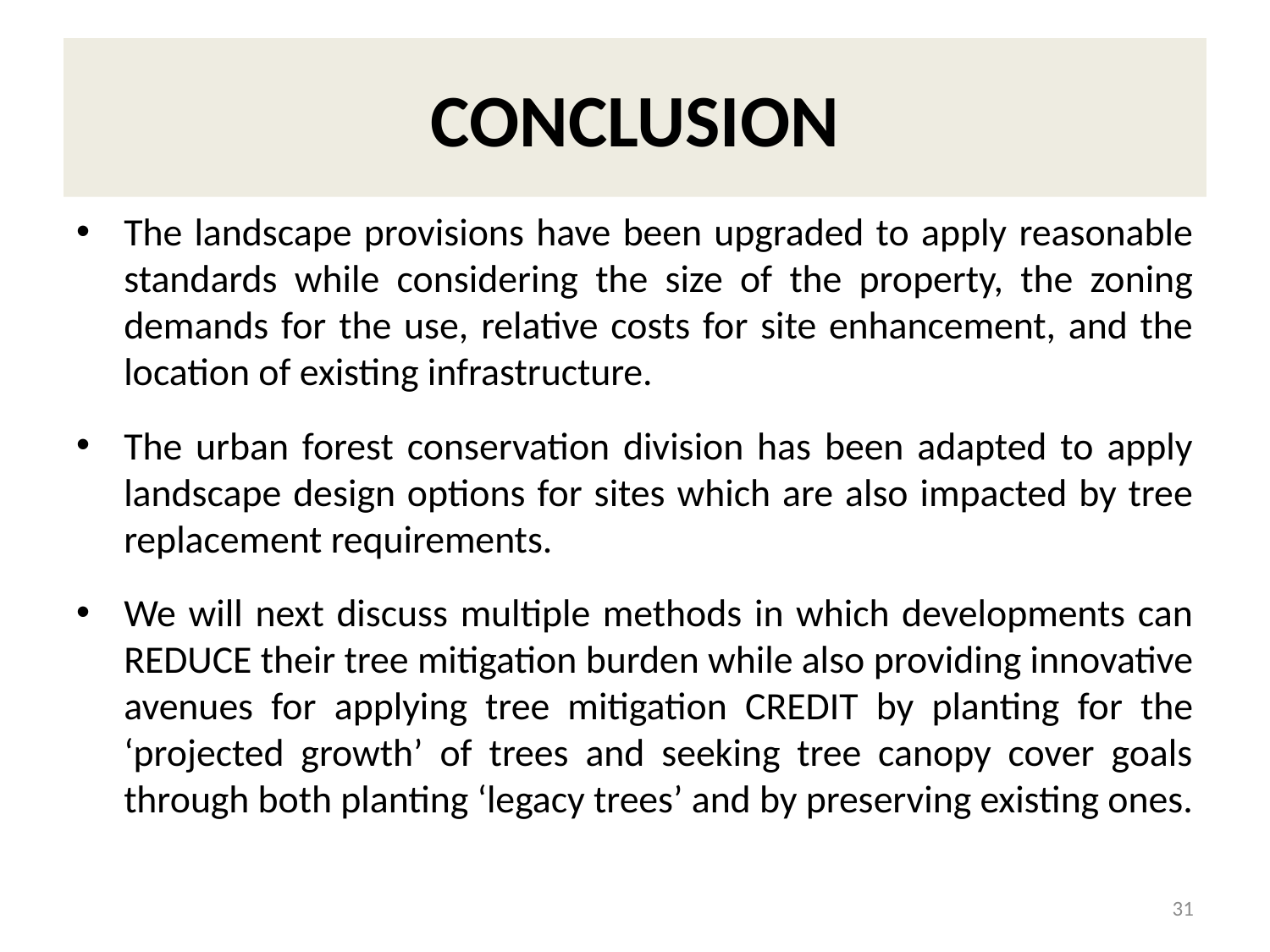

# CONCLUSION
The landscape provisions have been upgraded to apply reasonable standards while considering the size of the property, the zoning demands for the use, relative costs for site enhancement, and the location of existing infrastructure.

The urban forest conservation division has been adapted to apply landscape design options for sites which are also impacted by tree replacement requirements.

We will next discuss multiple methods in which developments can REDUCE their tree mitigation burden while also providing innovative avenues for applying tree mitigation CREDIT by planting for the ‘projected growth’ of trees and seeking tree canopy cover goals through both planting ‘legacy trees’ and by preserving existing ones.
31